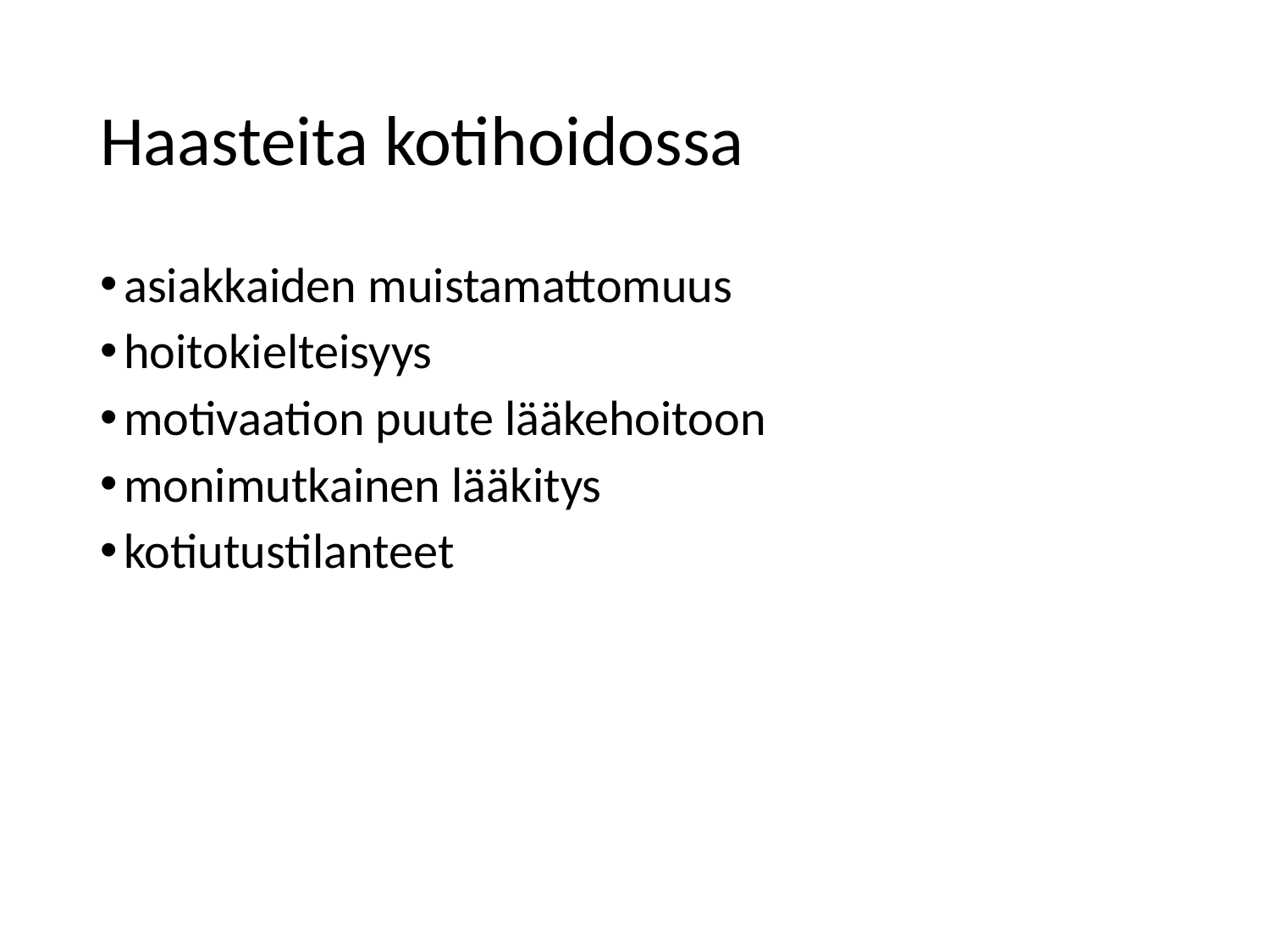

# Haasteita kotihoidossa
asiakkaiden muistamattomuus
hoitokielteisyys
motivaation puute lääkehoitoon
monimutkainen lääkitys
kotiutustilanteet